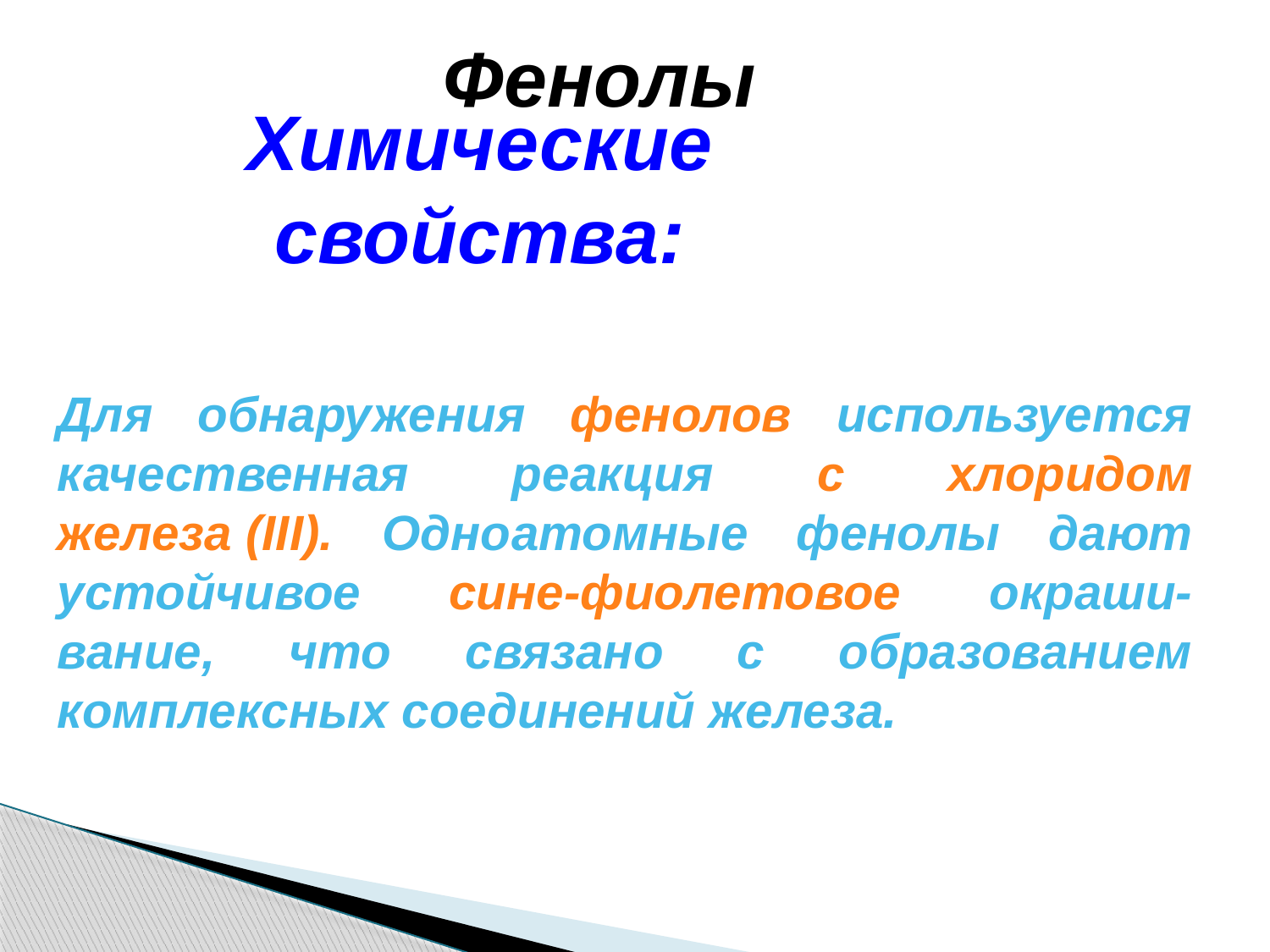

Фенолы
Химические свойства:
Для обнаружения фенолов используется качественная реакция с хлоридом железа (III). Одноатомные фенолы дают устойчивое сине-фиолетовое окраши-вание, что связано с образованием комплексных соединений железа.